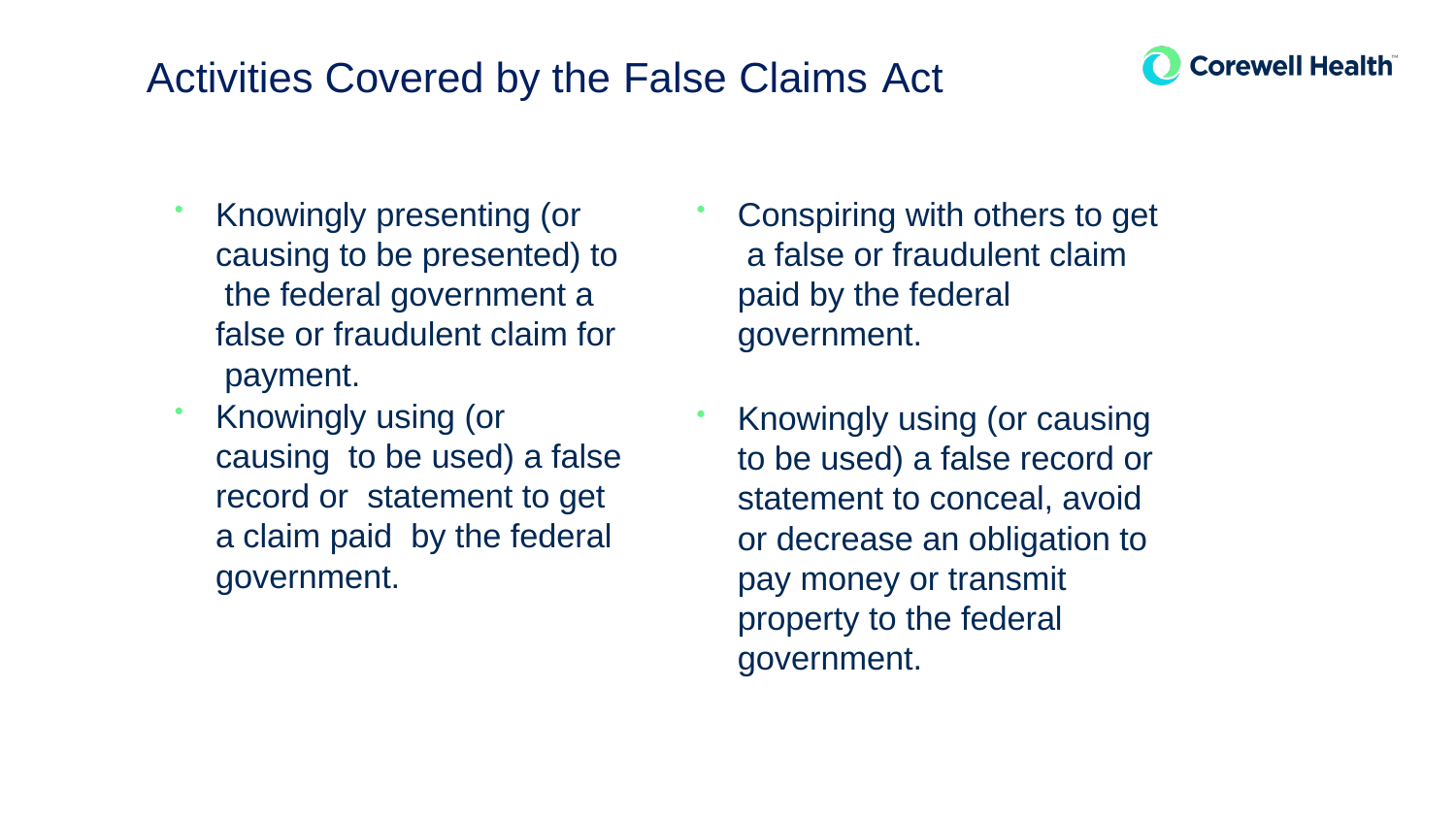

# Activities Covered by the False Claims Act
Conspiring with others to get  a false or fraudulent claim  paid by the federal  government.

Knowingly using (or causing  to be used) a false record or  statement to conceal, avoid  or decrease an obligation to  pay money or transmit  property to the federal  government.
Knowingly presenting (or  causing to be presented) to  the federal government a  false or fraudulent claim for  payment.
Knowingly using (or causing  to be used) a false record or  statement to get a claim paid  by the federal government.